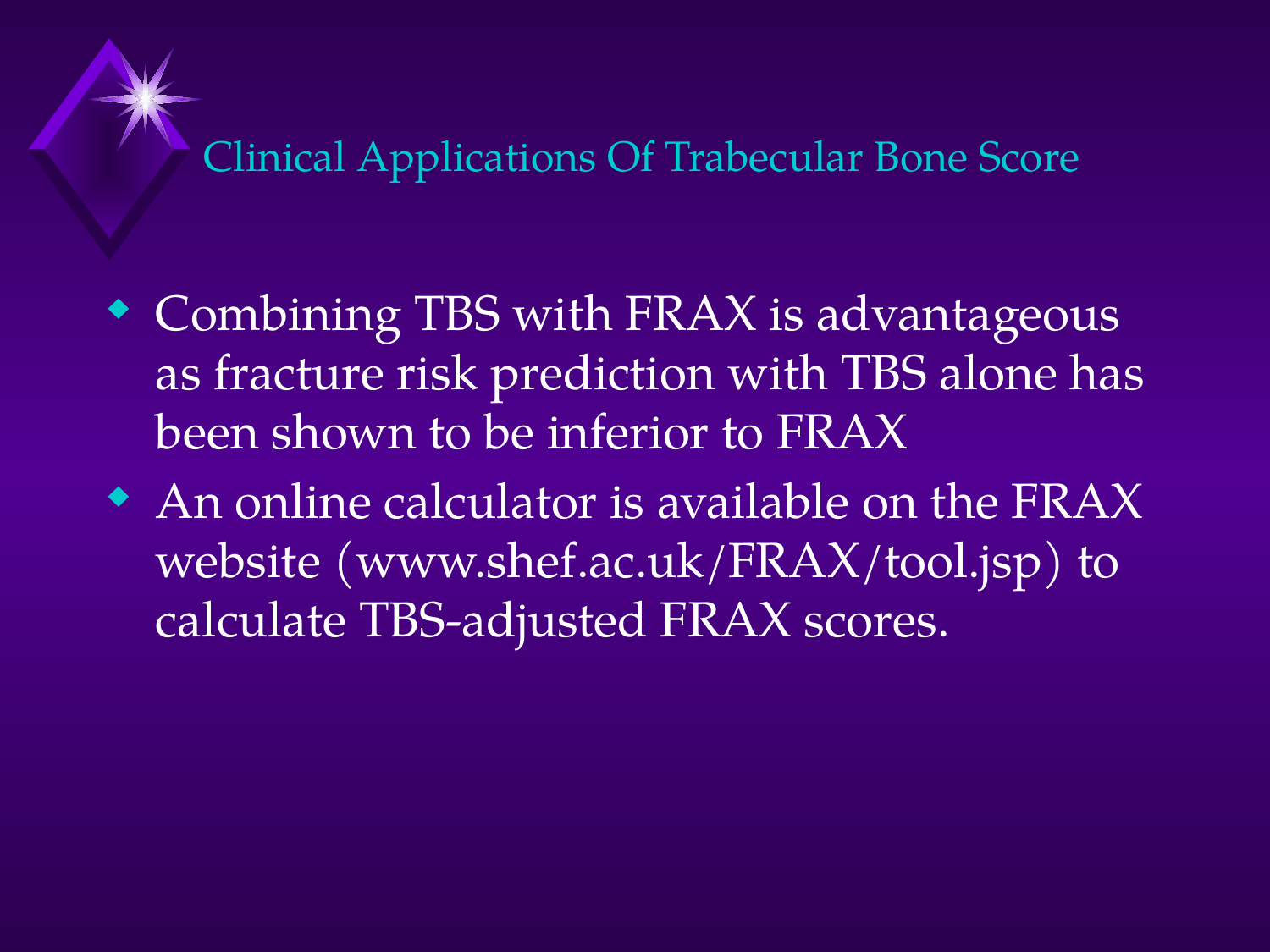

# Clinical Applications Of Trabecular Bone Score
Combining TBS with FRAX is advantageous as fracture risk prediction with TBS alone has been shown to be inferior to FRAX
An online calculator is available on the FRAX website (www.shef.ac.uk/FRAX/tool.jsp) to calculate TBS-adjusted FRAX scores.